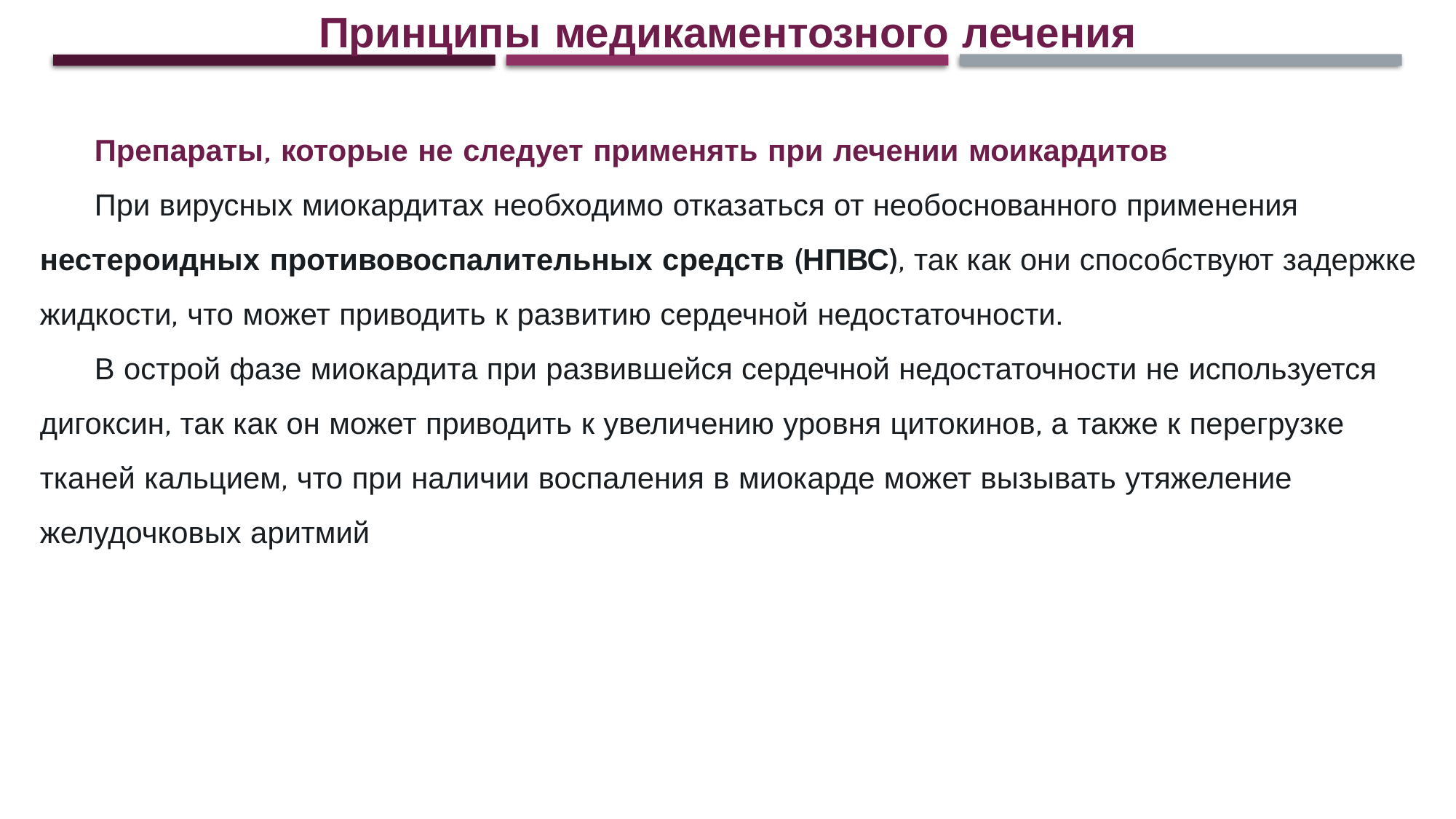

Принципы медикаментозного лечения
Препараты, которые не следует применять при лечении моикардитов
При вирусных миокардитах необходимо отказаться от необоснованного применения нестероидных противовоспалительных средств (НПВС), так как они способствуют задержке жидкости, что может приводить к развитию сердечной недостаточности.
В острой фазе миокардита при развившейся сердечной недостаточности не используется дигоксин, так как он может приводить к увеличению уровня цитокинов, а также к перегрузке тканей кальцием, что при наличии воспаления в миокарде может вызывать утяжеление желудочковых аритмий